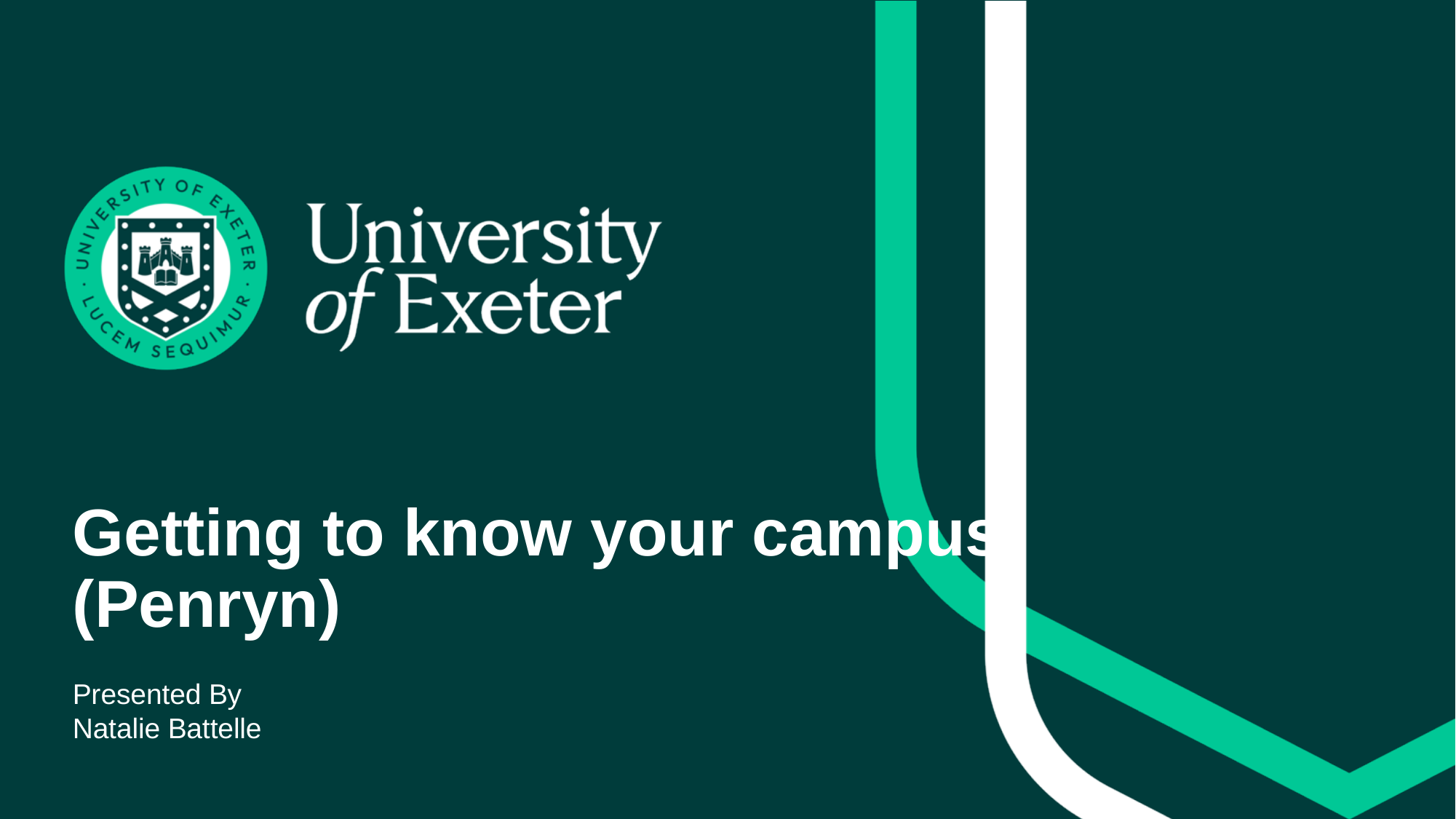

# Getting to know your campus (Penryn)
Presented By Natalie Battelle